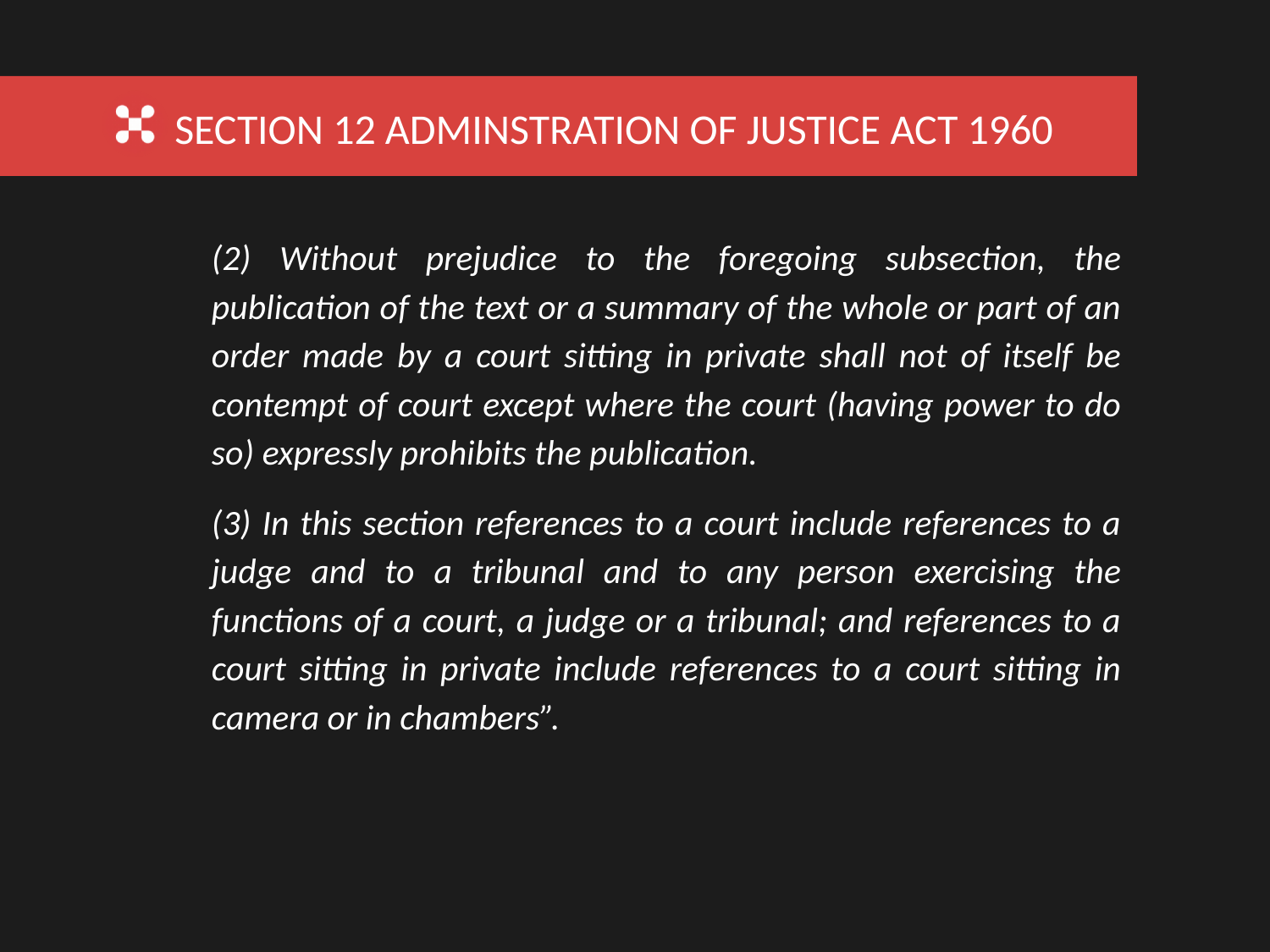

SECTION 12 ADMINSTRATION OF JUSTICE ACT 1960

(2) Without prejudice to the foregoing subsection, the publication of the text or a summary of the whole or part of an order made by a court sitting in private shall not of itself be contempt of court except where the court (having power to do so) expressly prohibits the publication.
(3) In this section references to a court include references to a judge and to a tribunal and to any person exercising the functions of a court, a judge or a tribunal; and references to a court sitting in private include references to a court sitting in camera or in chambers”.